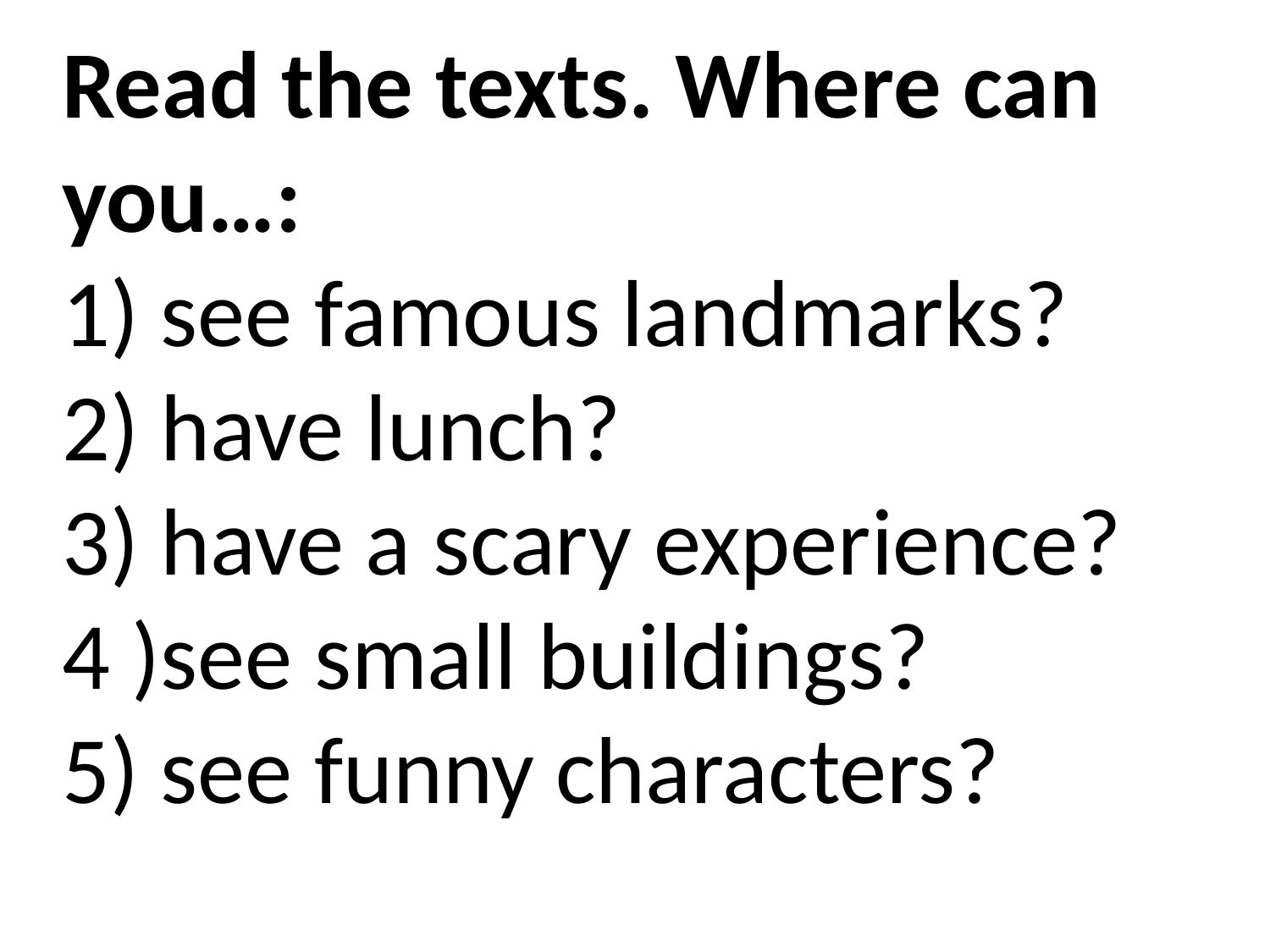

Read the texts. Where can you…:
1) see famous landmarks?
2) have lunch?
3) have a scary experience?
4 )see small buildings?
5) see funny characters?

#